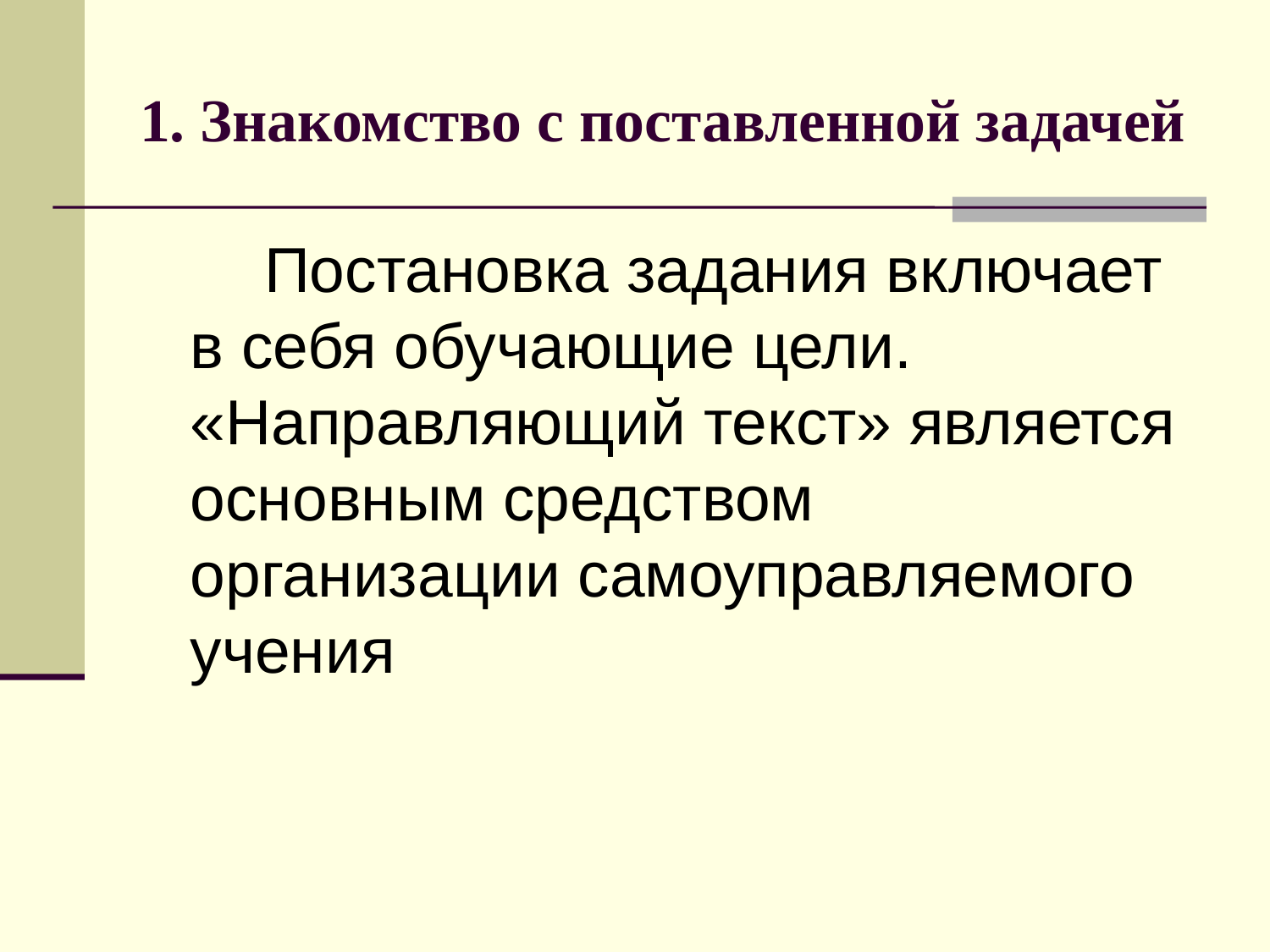

# 1. Знакомство с поставленной задачей
Постановка задания включает в себя обучающие цели. «Направляющий текст» является основным средством организации самоуправляемого учения